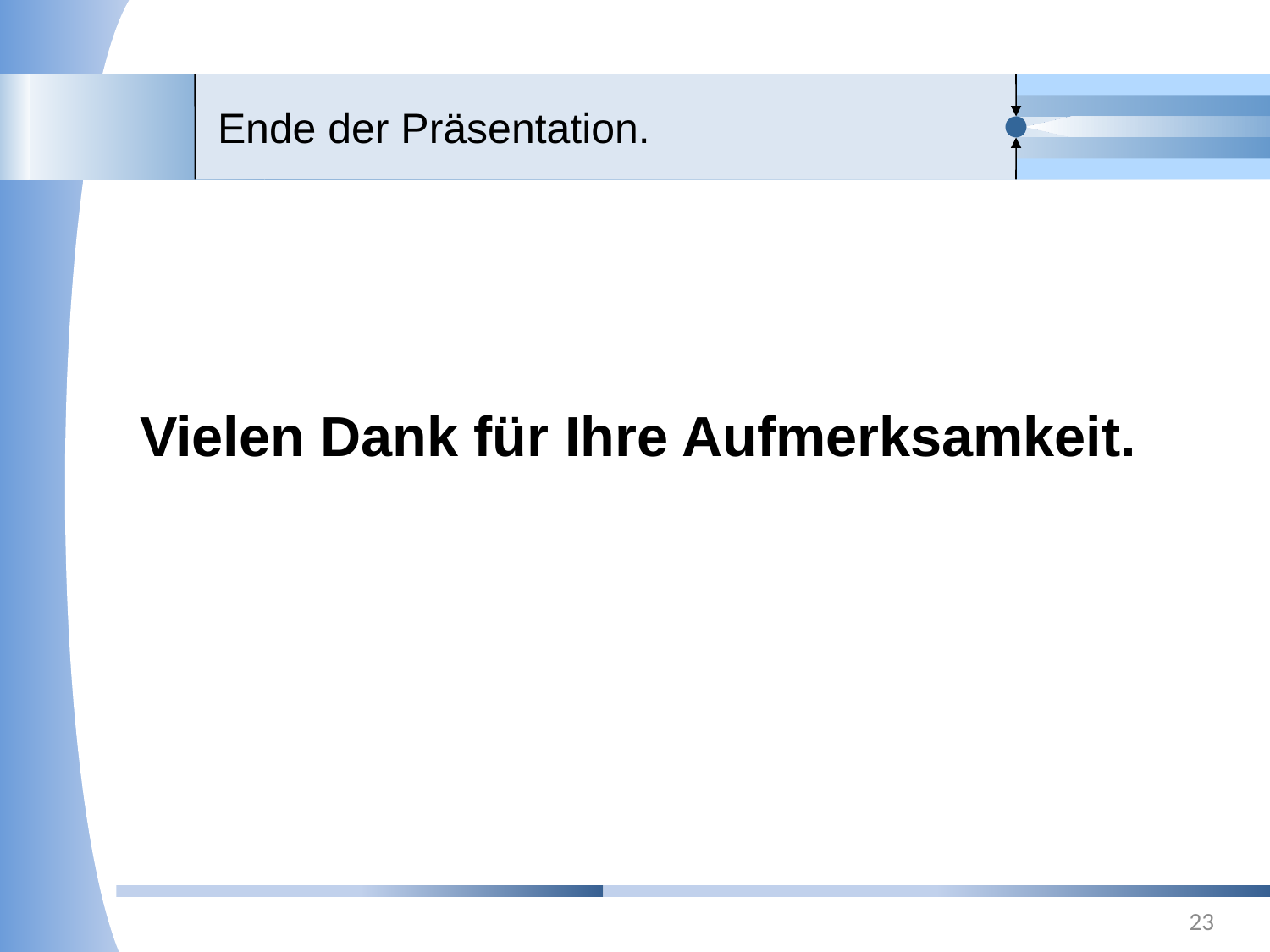

# Ende der Präsentation.

Vielen Dank für Ihre Aufmerksamkeit.

23